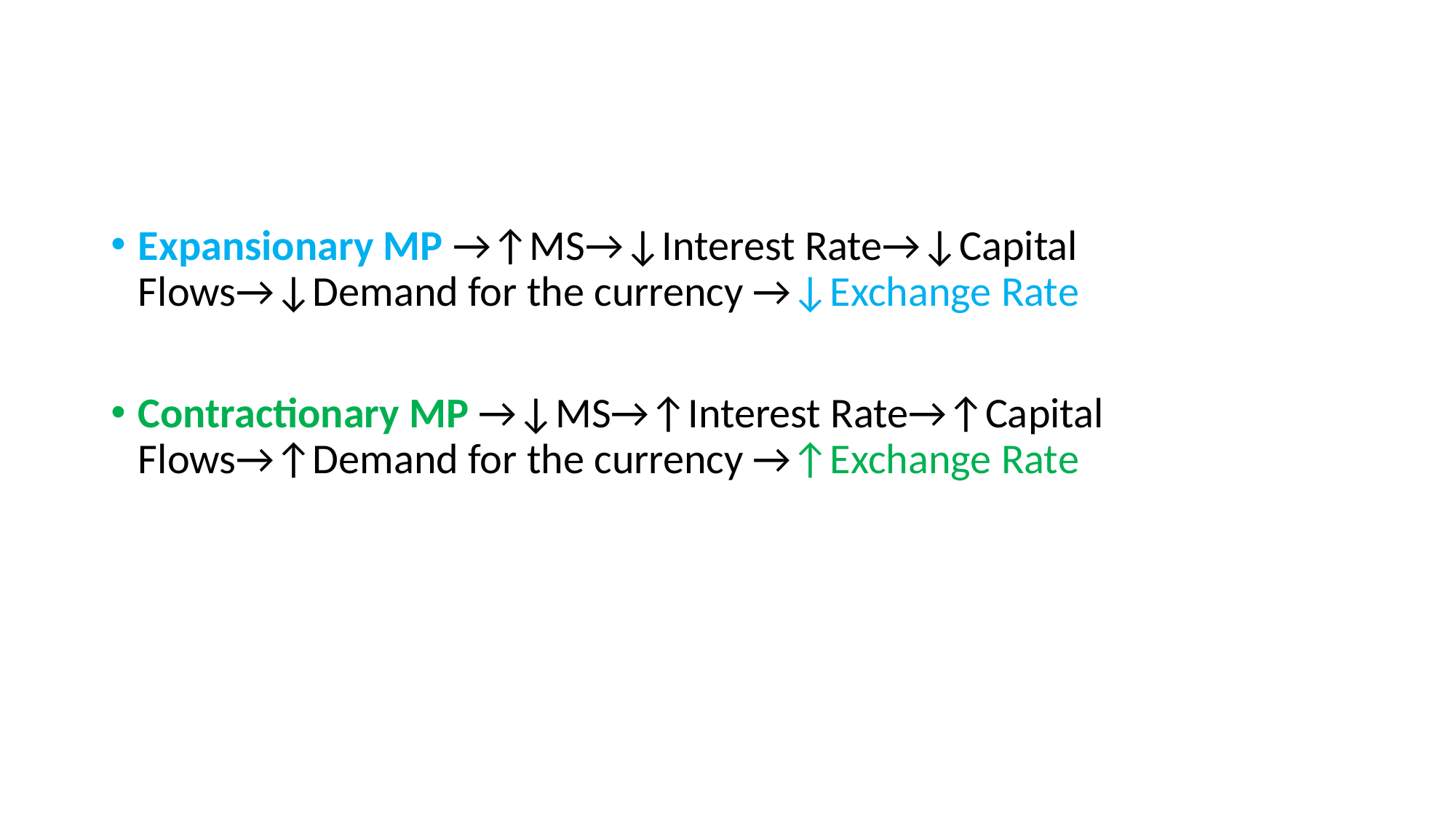

#
Expansionary MP →↑MS→↓Interest Rate→↓Capital Flows→↓Demand for the currency →↓Exchange Rate

Contractionary MP →↓MS→↑Interest Rate→↑Capital Flows→↑Demand for the currency →↑Exchange Rate